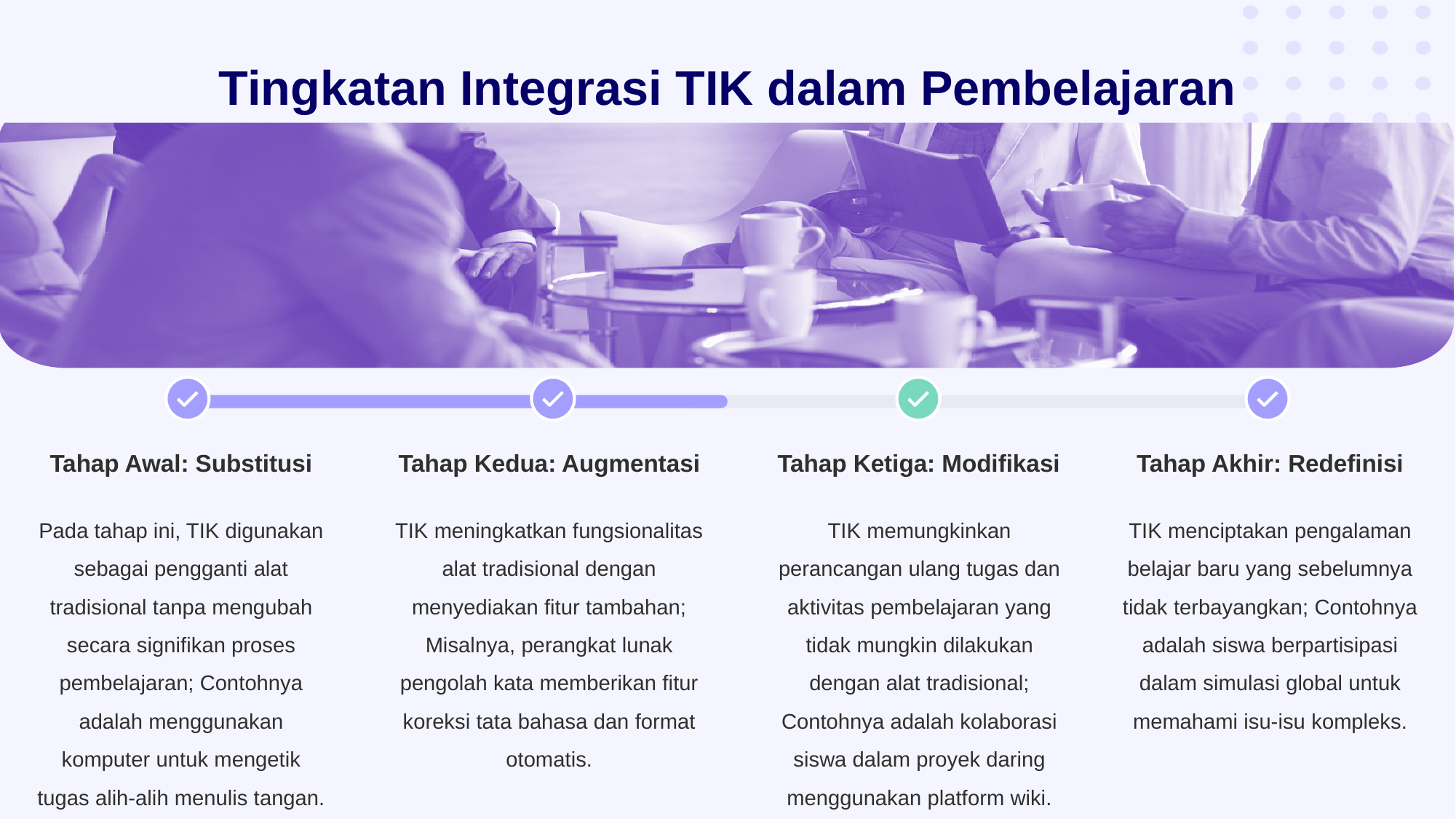

# Tingkatan Integrasi TIK dalam Pembelajaran

Tahap Awal: Substitusi
Tahap Kedua: Augmentasi
Tahap Ketiga: Modifikasi
Tahap Akhir: Redefinisi
Pada tahap ini, TIK digunakan sebagai pengganti alat tradisional tanpa mengubah secara signifikan proses pembelajaran; Contohnya adalah menggunakan komputer untuk mengetik tugas alih-alih menulis tangan.
TIK meningkatkan fungsionalitas alat tradisional dengan menyediakan fitur tambahan; Misalnya, perangkat lunak pengolah kata memberikan fitur koreksi tata bahasa dan format otomatis.
TIK memungkinkan perancangan ulang tugas dan aktivitas pembelajaran yang tidak mungkin dilakukan dengan alat tradisional; Contohnya adalah kolaborasi siswa dalam proyek daring menggunakan platform wiki.
TIK menciptakan pengalaman belajar baru yang sebelumnya tidak terbayangkan; Contohnya adalah siswa berpartisipasi dalam simulasi global untuk memahami isu-isu kompleks.